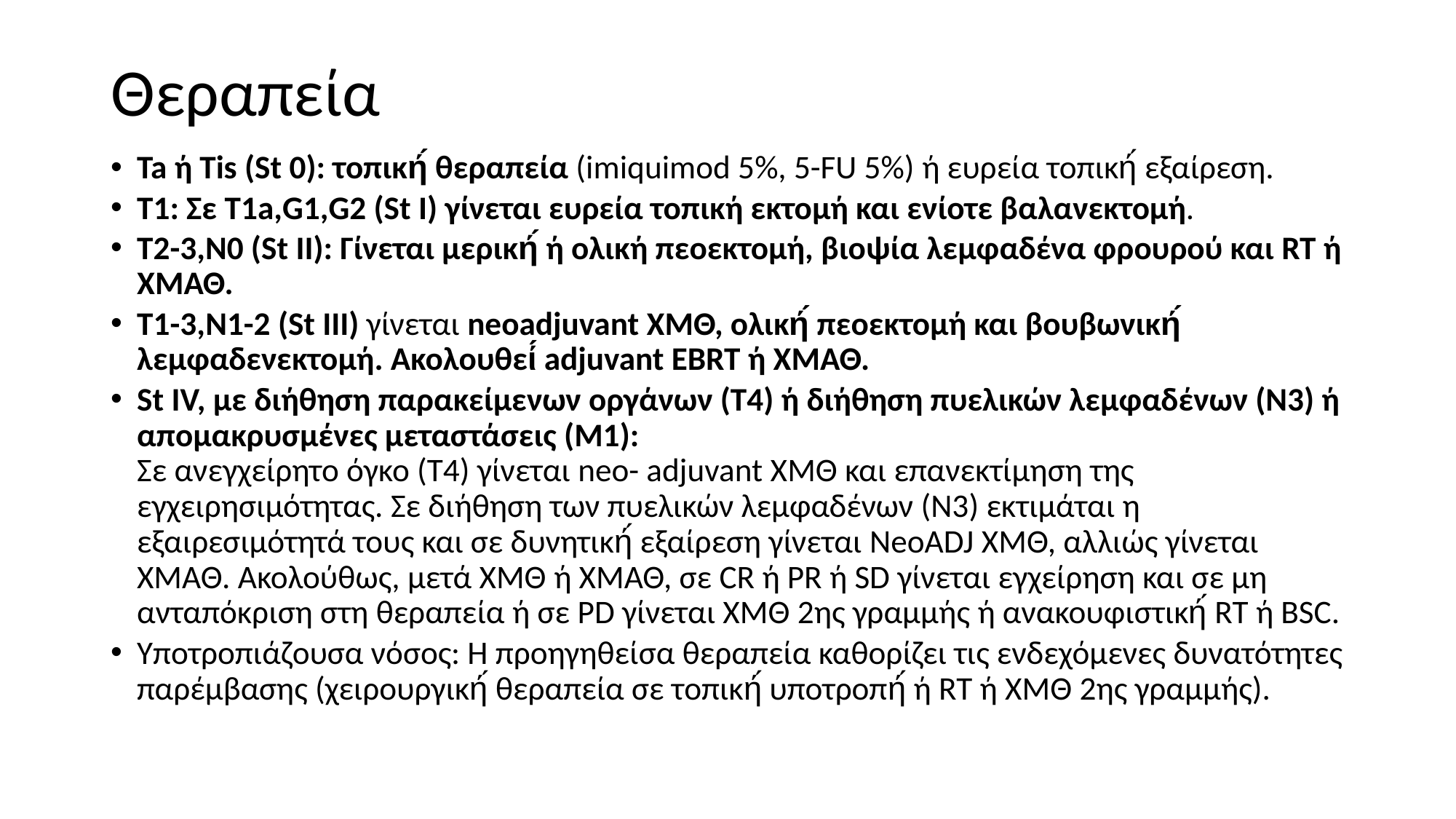

# Θεραπεία
Ta ή Tis (St 0): τοπική́ θεραπεία (imiquimod 5%, 5-FU 5%) ή ευρεία τοπική́ εξαίρεση.
Τ1: Σε T1a,G1,G2 (St Ι) γίνεται ευρεία τοπική εκτομή και ενίοτε βαλανεκτομή.
Τ2-3,Ν0 (St ΙΙ): Γίνεται μερική́ ή ολική πεοεκτομή, βιοψία λεμφαδένα φρουρού και RT ή ΧΜΑΘ.
T1-3,Ν1-2 (St ΙΙΙ) γίνεται neoadjuvant ΧΜΘ, ολική́ πεοεκτομή και βουβωνική́ λεμφαδενεκτομή. Ακολουθεί́ adjuvant EBRT ή ΧΜΑΘ.
St IV, με διήθηση παρακείμενων οργάνων (T4) ή διήθηση πυελικών λεμφαδένων (N3) ή απομακρυσμένες μεταστάσεις (Μ1):
Σε ανεγχείρητο όγκο (T4) γίνεται neo- adjuvant ΧΜΘ και επανεκτίμηση της εγχειρησιμότητας. Σε διήθηση των πυελικών λεμφαδένων (Ν3) εκτιμάται η εξαιρεσιμότητά τους και σε δυνητική́ εξαίρεση γίνεται NeoADJ ΧΜΘ, αλλιώς γίνεται ΧΜΑΘ. Ακολούθως, μετά ΧΜΘ ή ΧΜΑΘ, σε CR ή PR ή SD γίνεται εγχείρηση και σε μη ανταπόκριση στη θεραπεία ή σε PD γίνεται ΧΜΘ 2ης γραμμής ή ανακουφιστική́ RT ή BSC.
Υποτροπιάζουσα νόσος: Η προηγηθείσα θεραπεία καθορίζει τις ενδεχόμενες δυνατότητες παρέμβασης (χειρουργική́ θεραπεία σε τοπική́ υποτροπή́ ή RT ή ΧΜΘ 2ης γραμμής).